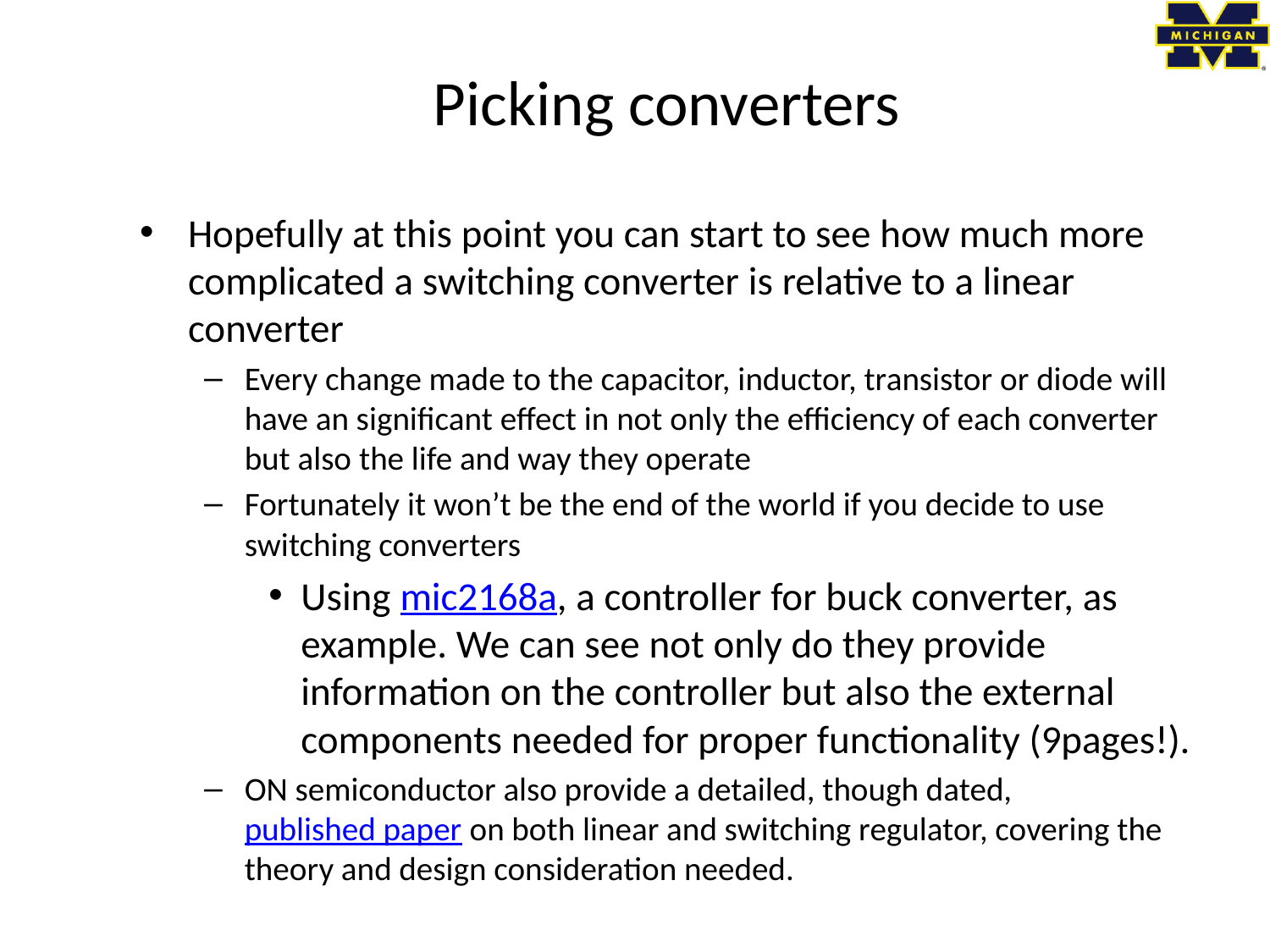

# Picking converters
Hopefully at this point you can start to see how much more complicated a switching converter is relative to a linear converter
Every change made to the capacitor, inductor, transistor or diode will have an significant effect in not only the efficiency of each converter but also the life and way they operate
Fortunately it won’t be the end of the world if you decide to use switching converters
Using mic2168a, a controller for buck converter, as example. We can see not only do they provide information on the controller but also the external components needed for proper functionality (9pages!).
ON semiconductor also provide a detailed, though dated, published paper on both linear and switching regulator, covering the theory and design consideration needed.